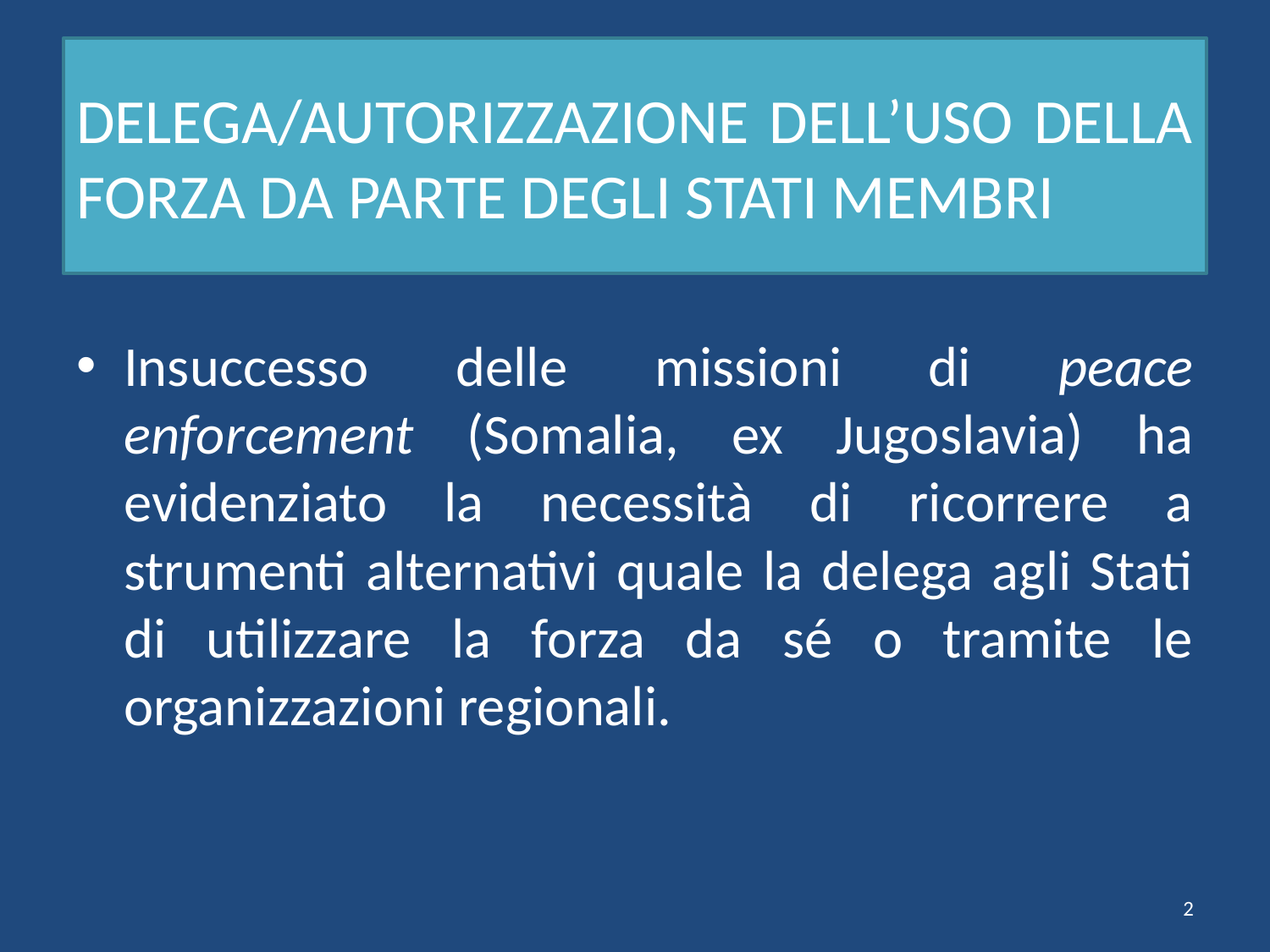

# DELEGA/AUTORIZZAZIONE DELL’USO DELLA FORZA DA PARTE DEGLI STATI MEMBRI
Insuccesso delle missioni di peace enforcement (Somalia, ex Jugoslavia) ha evidenziato la necessità di ricorrere a strumenti alternativi quale la delega agli Stati di utilizzare la forza da sé o tramite le organizzazioni regionali.
2